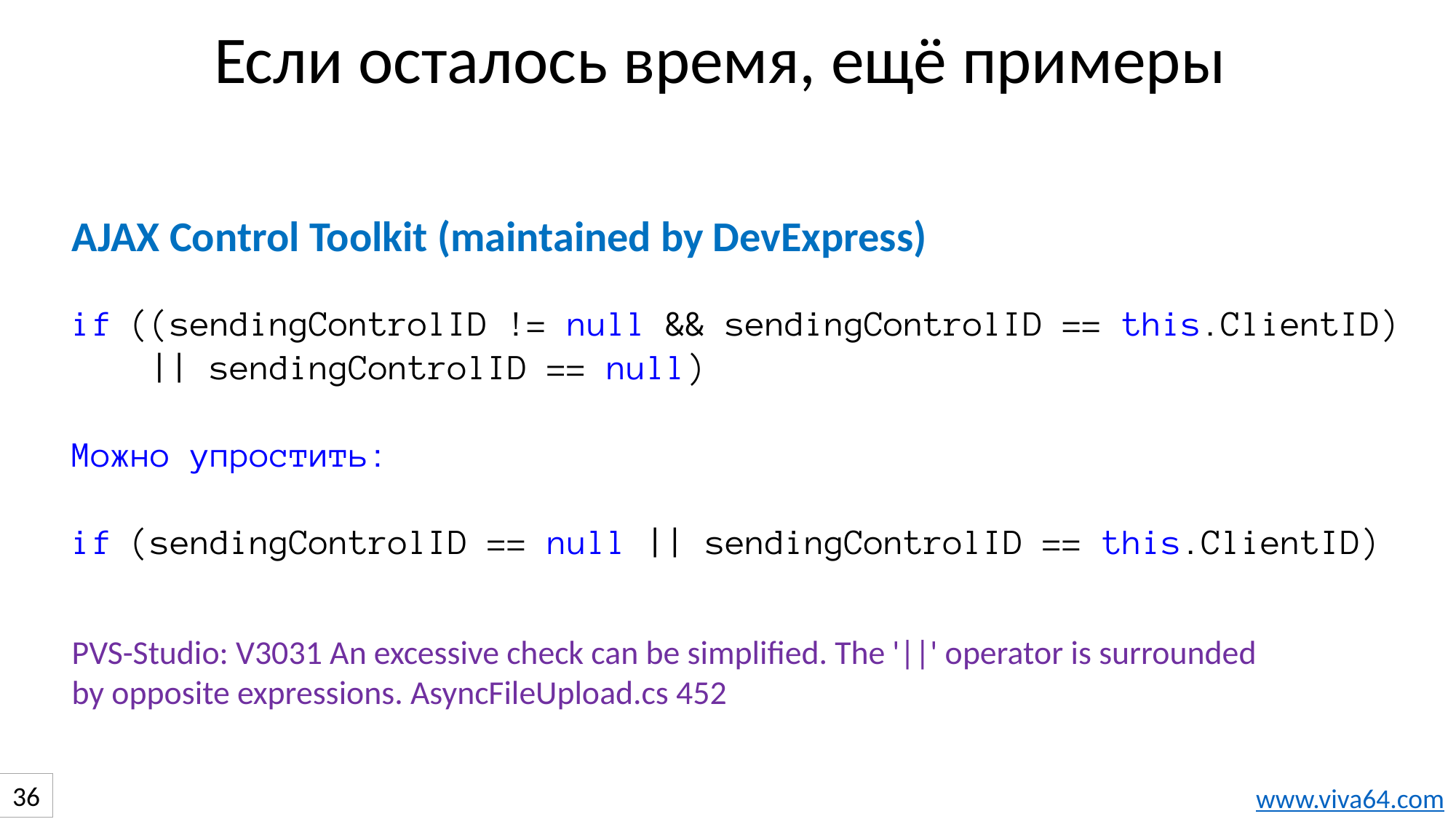

# Если осталось время, ещё примеры
AJAX Control Toolkit (maintained by DevExpress)

if ((sendingControlID != null && sendingControlID == this.ClientID)
    || sendingControlID == null)

Можно упростить:

if (sendingControlID == null || sendingControlID == this.ClientID)
PVS-Studio: V3031 An excessive check can be simplified. The '||' operator is surrounded by opposite expressions. AsyncFileUpload.cs 452
36
www.viva64.com